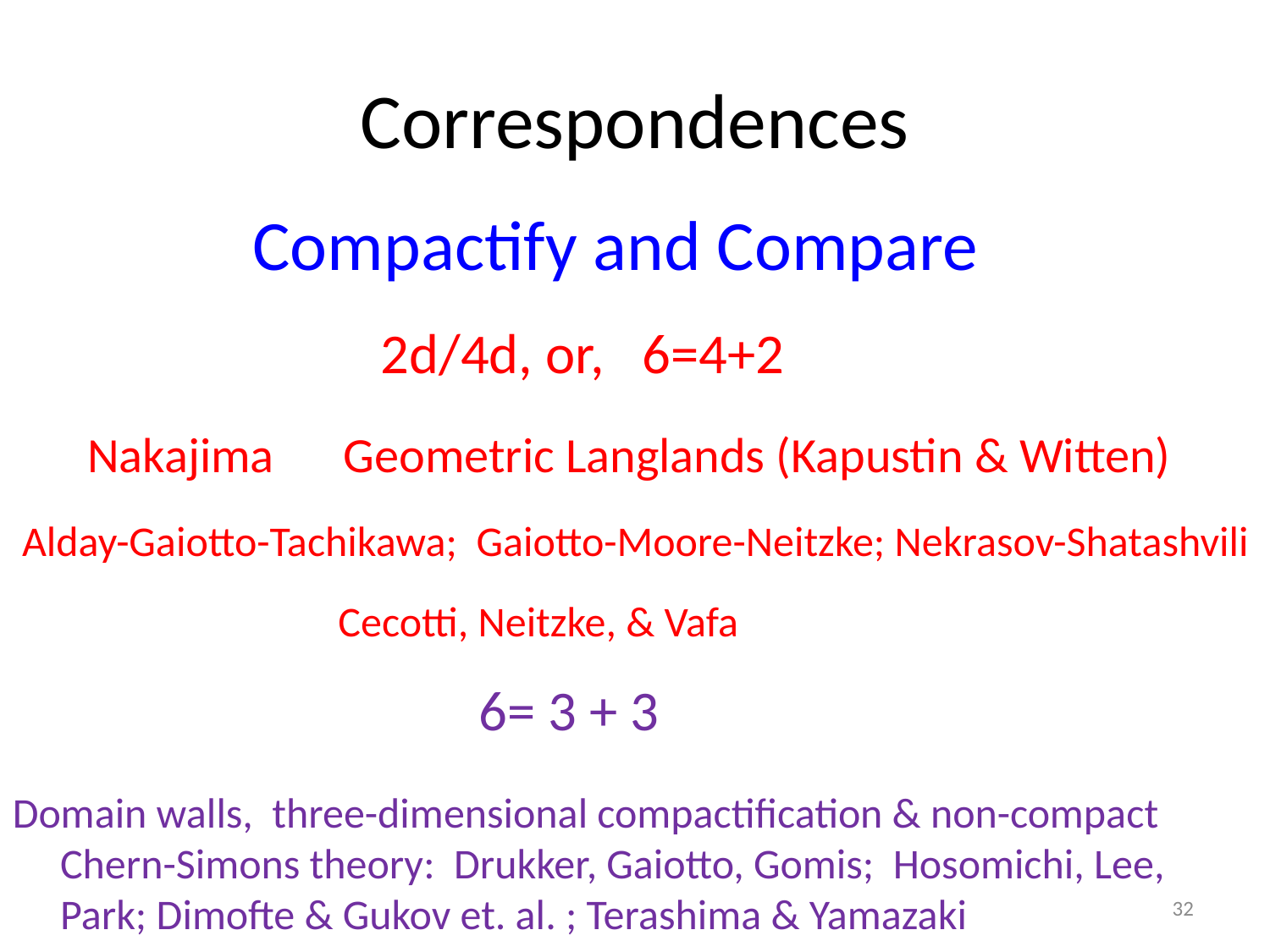

# Correspondences
Compactify and Compare
2d/4d, or,   6=4+2
Nakajima
Geometric Langlands (Kapustin & Witten)
 Alday-Gaiotto-Tachikawa;  Gaiotto-Moore-Neitzke; Nekrasov-Shatashvili
Cecotti, Neitzke, & Vafa
 6= 3 + 3
Domain walls,  three-dimensional compactification & non-compact Chern-Simons theory:  Drukker, Gaiotto, Gomis;  Hosomichi, Lee, Park; Dimofte & Gukov et. al. ; Terashima & Yamazaki
32